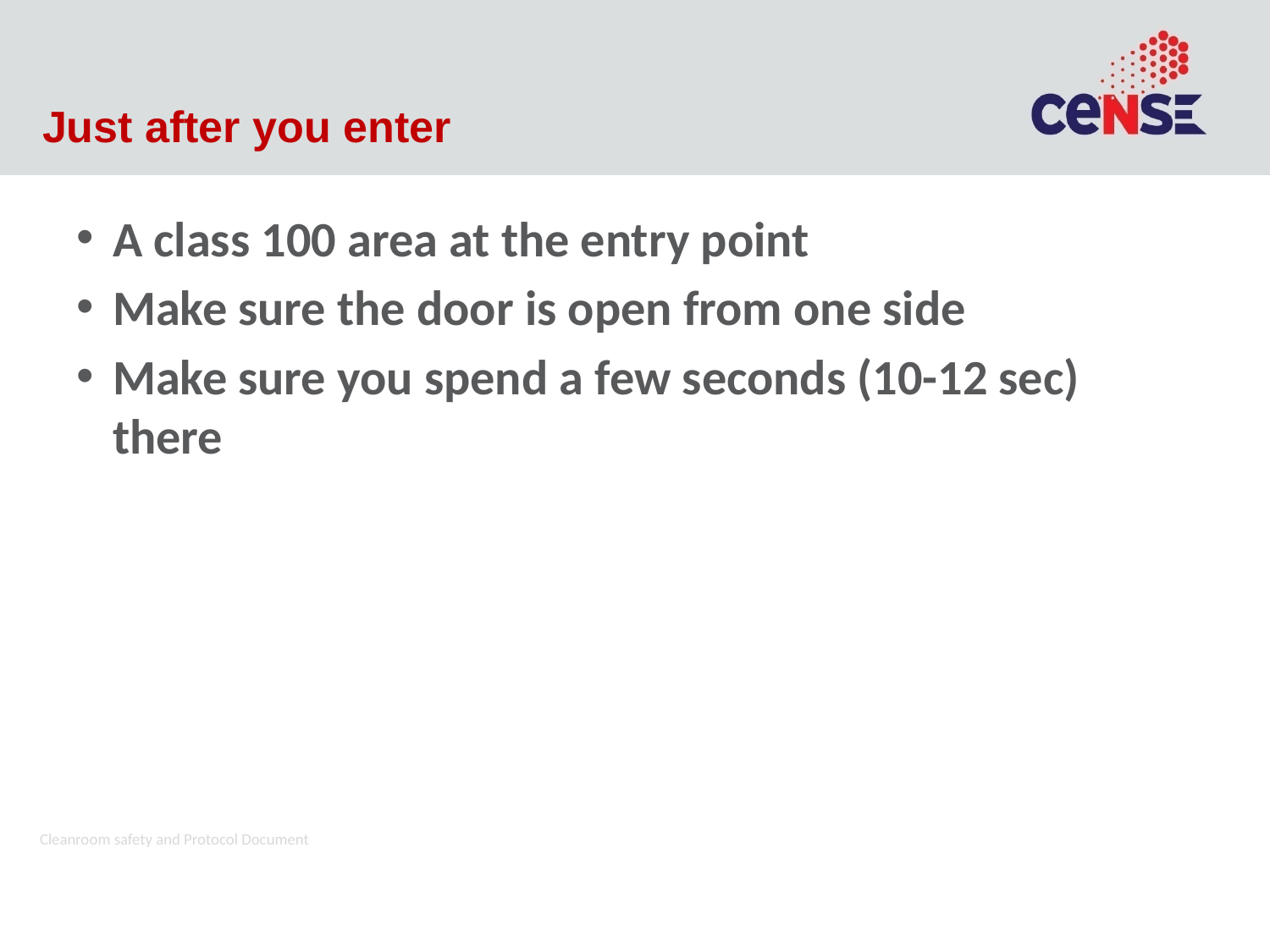

# Just after you enter
A class 100 area at the entry point
Make sure the door is open from one side
Make sure you spend a few seconds (10-12 sec) there